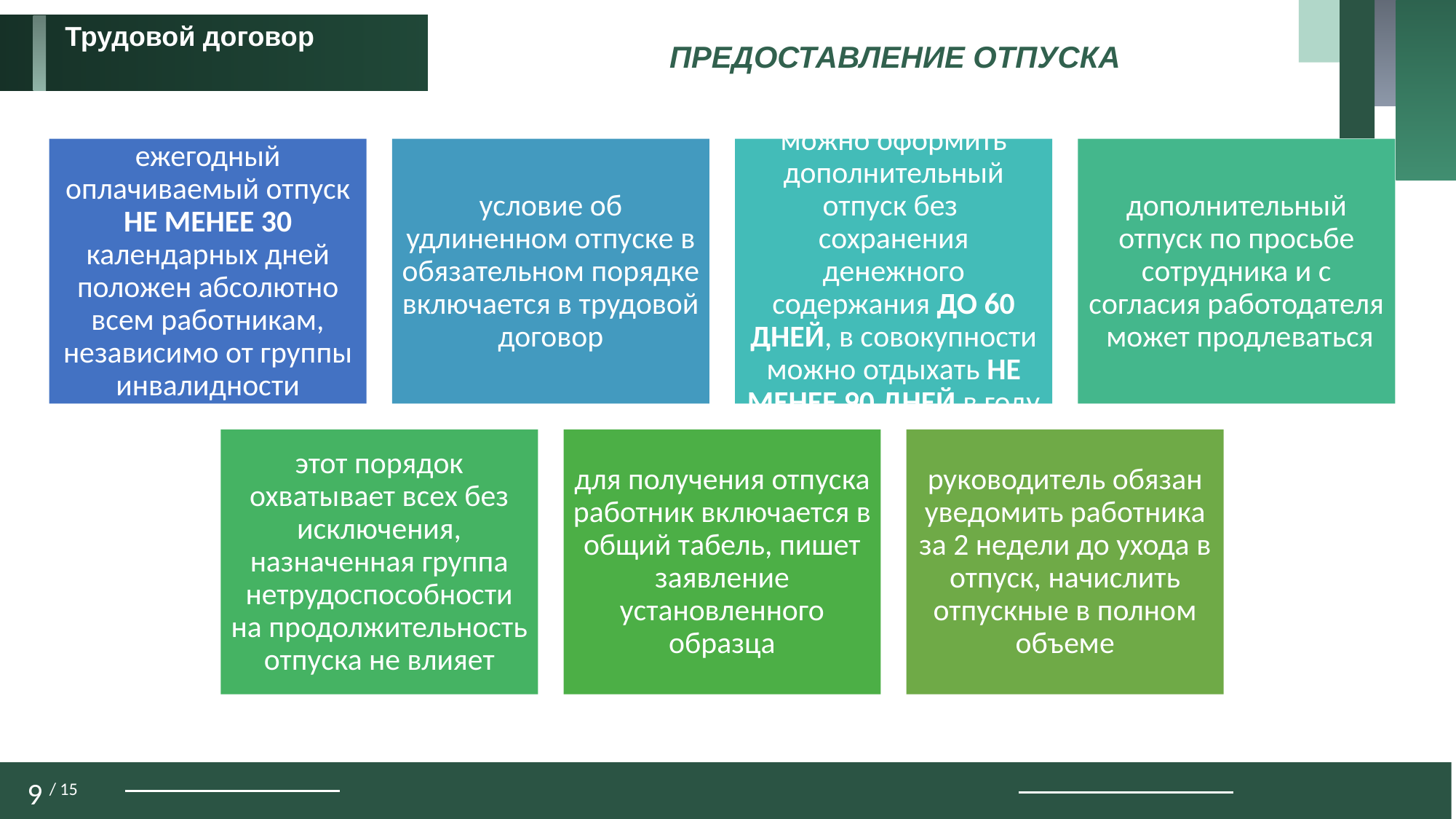

Трудовой договор
ПРЕДОСТАВЛЕНИЕ ОТПУСКА

ежегодный оплачиваемый отпуск НЕ МЕНЕЕ 30 календарных дней положен абсолютно всем работникам, независимо от группы инвалидности

условие об удлиненном отпуске в обязательном порядке включается в трудовой договор

можно оформить дополнительный отпуск без  сохранения денежного содержания ДО 60 ДНЕЙ, в совокупности можно отдыхать НЕ МЕНЕЕ 90 ДНЕЙ в году

дополнительный отпуск по просьбе сотрудника и с согласия работодателя  может продлеваться

этот порядок охватывает всех без исключения, назначенная группа нетрудоспособности на продолжительность отпуска не влияет

для получения отпуска работник включается в общий табель, пишет заявление установленного образца

руководитель обязан уведомить работника за 2 недели до ухода в отпуск, начислить отпускные в полном объеме

9 / 15